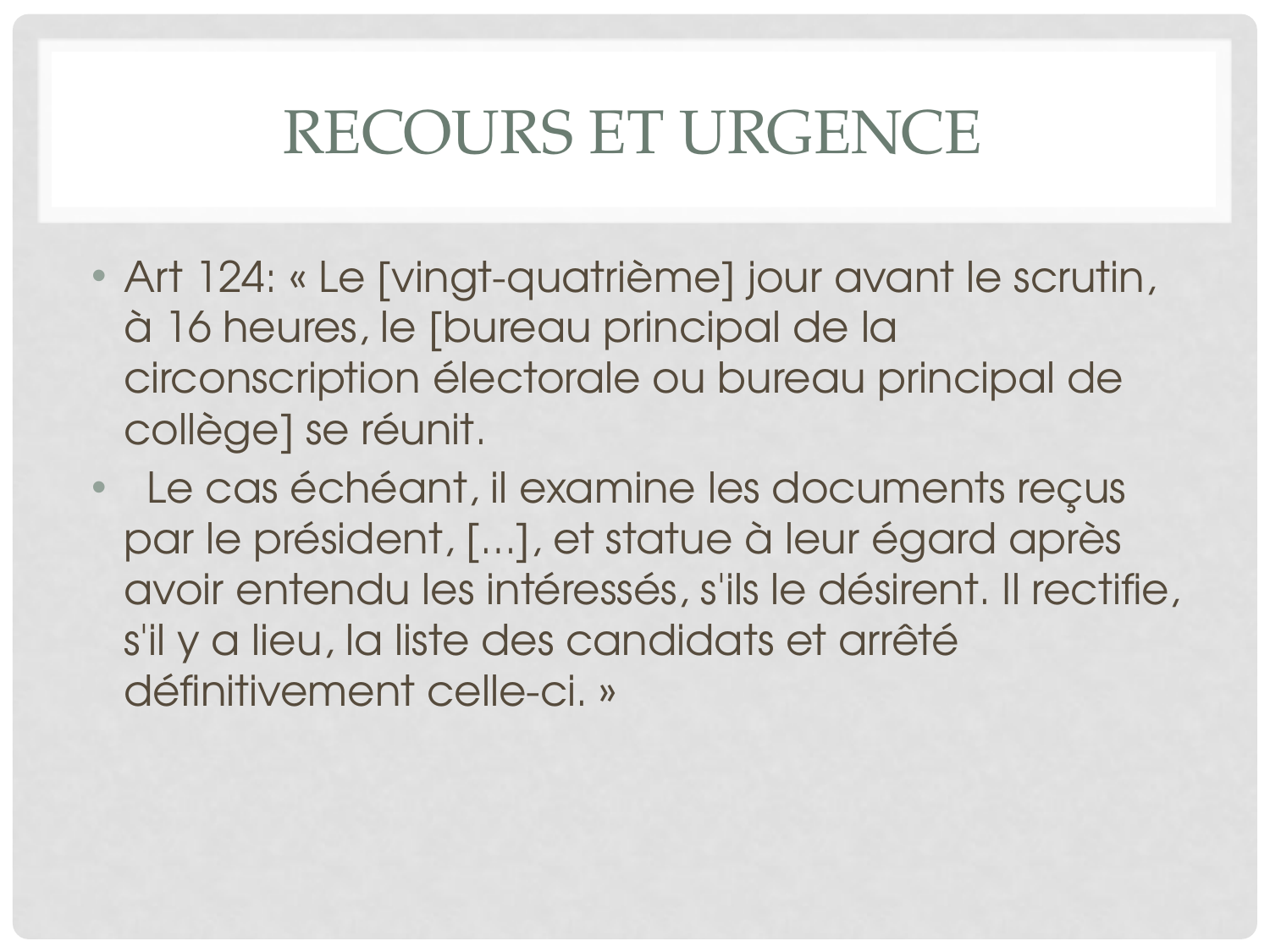

# Recours et urgence
Art 124: « Le [vingt-quatrième] jour avant le scrutin, à 16 heures, le [bureau principal de la circonscription électorale ou bureau principal de collège] se réunit.
  Le cas échéant, il examine les documents reçus par le président, […], et statue à leur égard après avoir entendu les intéressés, s'ils le désirent. Il rectifie, s'il y a lieu, la liste des candidats et arrêté définitivement celle-ci. »